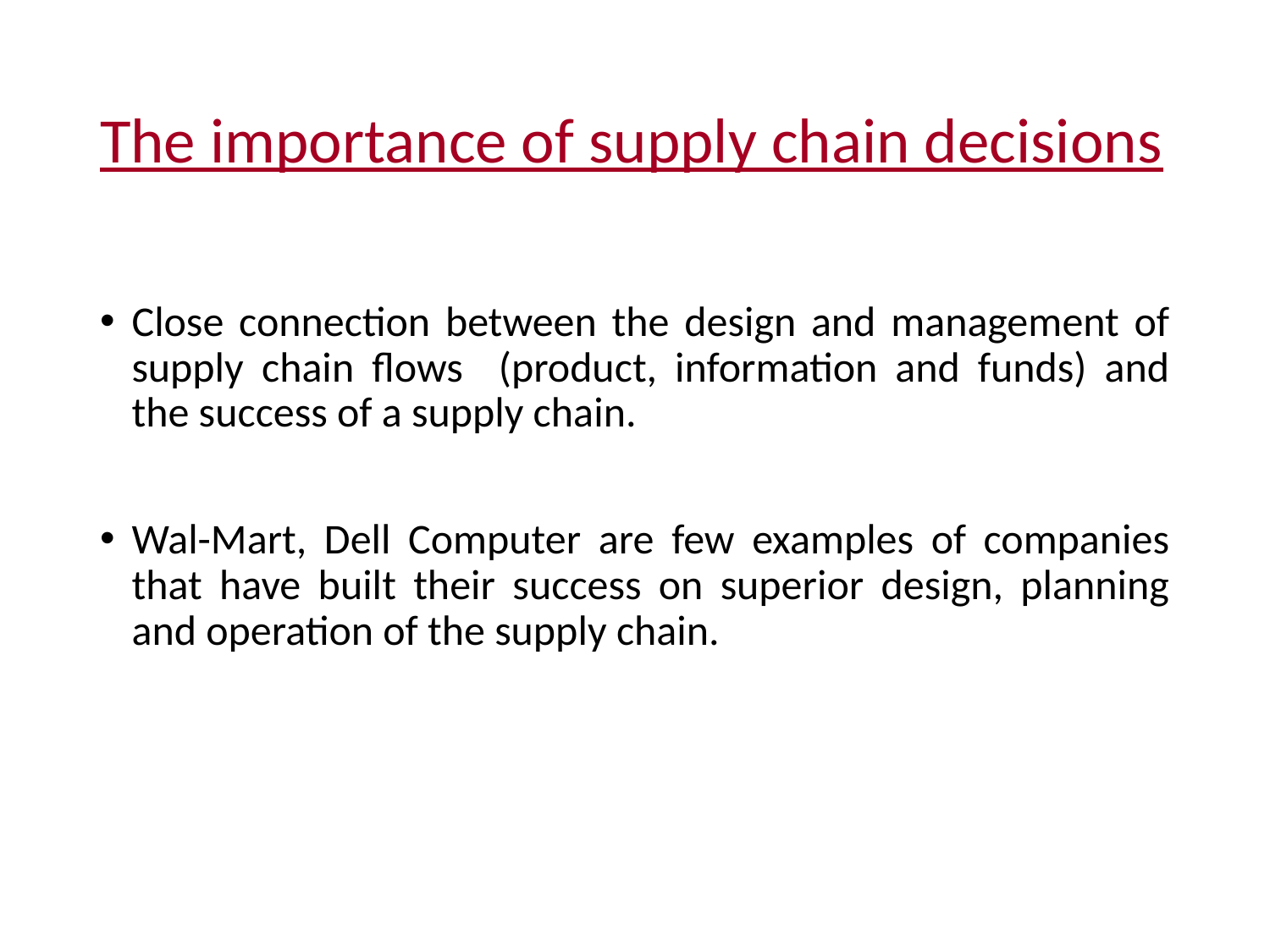

# The importance of supply chain decisions
Close connection between the design and management of supply chain flows  (product, information and funds) and the success of a supply chain.

Wal-Mart, Dell Computer are few examples of companies that have built their success on superior design, planning and operation of the supply chain.